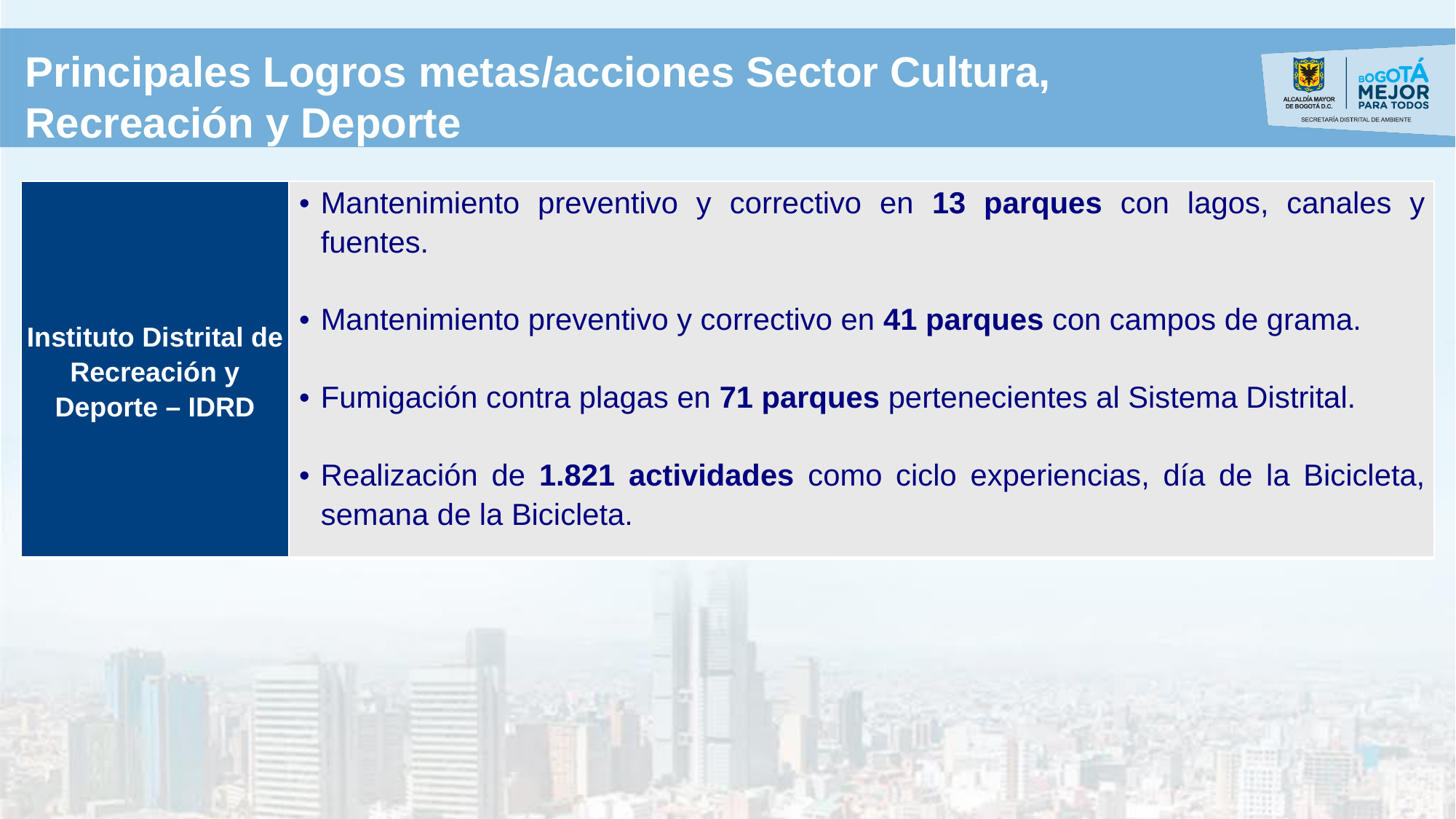

Principales Logros metas/acciones Sector Cultura,
Recreación y Deporte
| Instituto Distrital de Recreación y Deporte – IDRD | Mantenimiento preventivo y correctivo en 13 parques con lagos, canales y fuentes. Mantenimiento preventivo y correctivo en 41 parques con campos de grama. Fumigación contra plagas en 71 parques pertenecientes al Sistema Distrital. Realización de 1.821 actividades como ciclo experiencias, día de la Bicicleta, semana de la Bicicleta. |
| --- | --- |